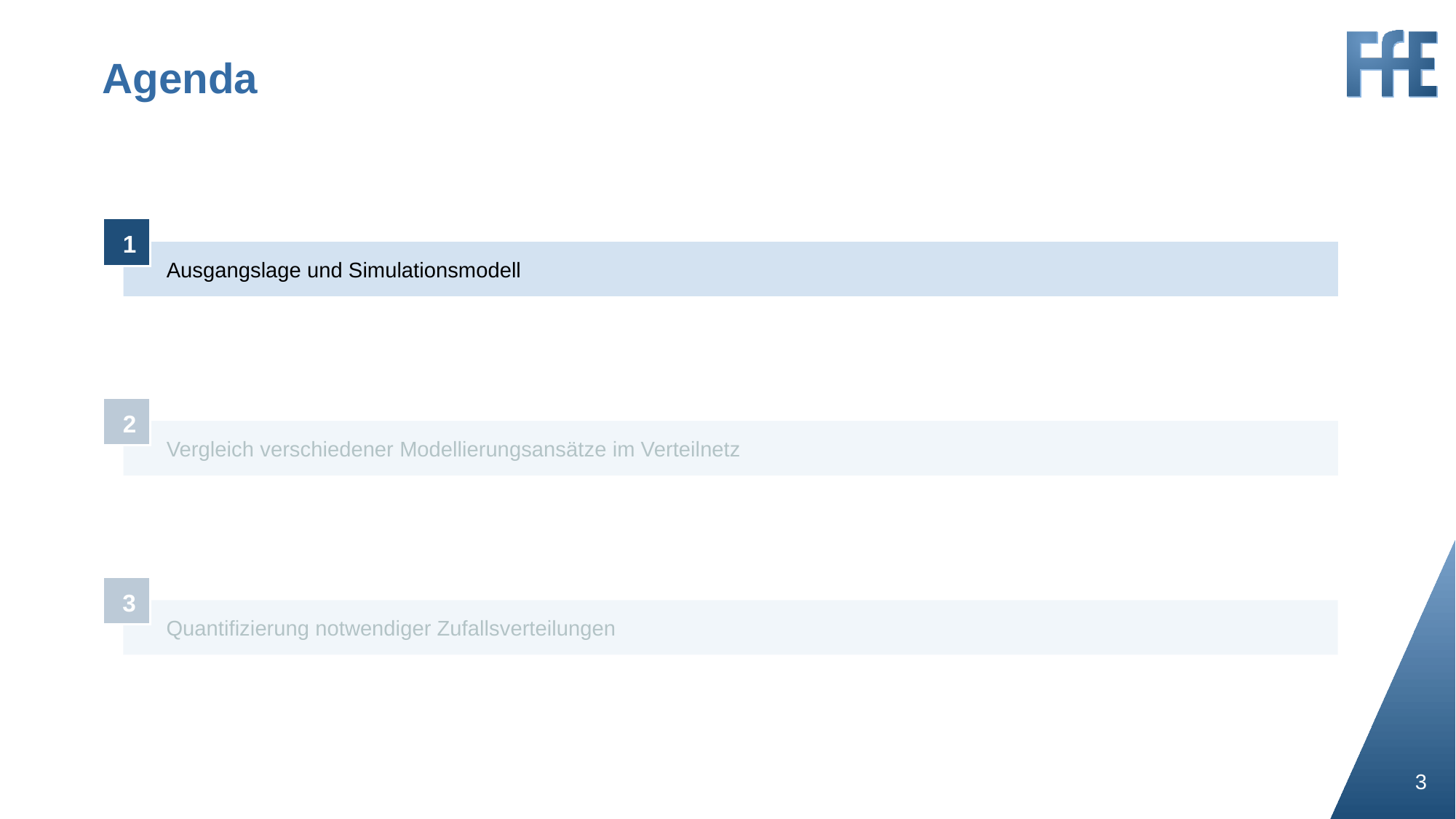

# Agenda

1
Ausgangslage und Simulationsmodell

2
Vergleich verschiedener Modellierungsansätze im Verteilnetz

3
Quantifizierung notwendiger Zufallsverteilungen